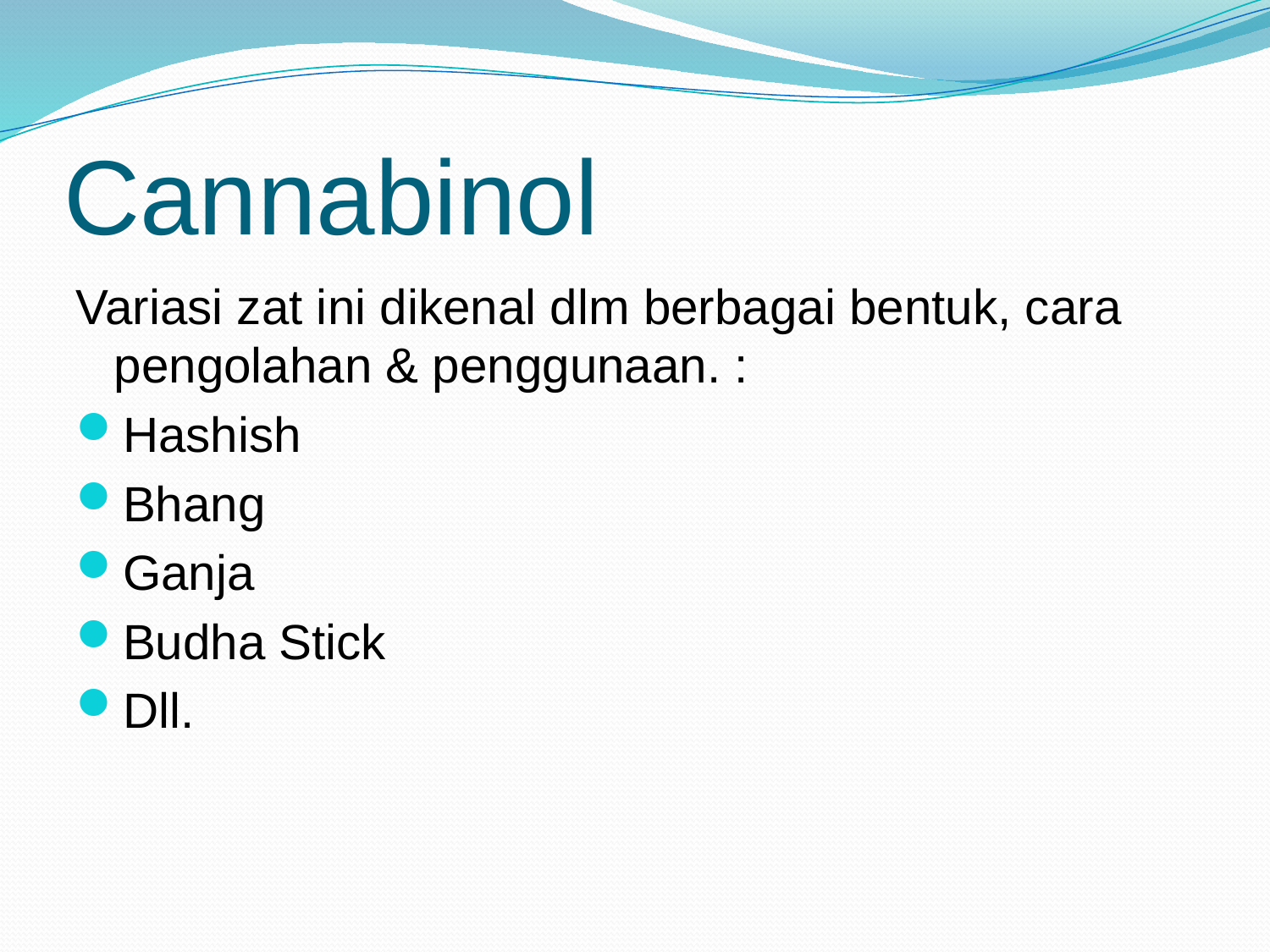

# Cannabinol
Variasi zat ini dikenal dlm berbagai bentuk, cara pengolahan & penggunaan. :
Hashish
Bhang
Ganja
Budha Stick
Dll.